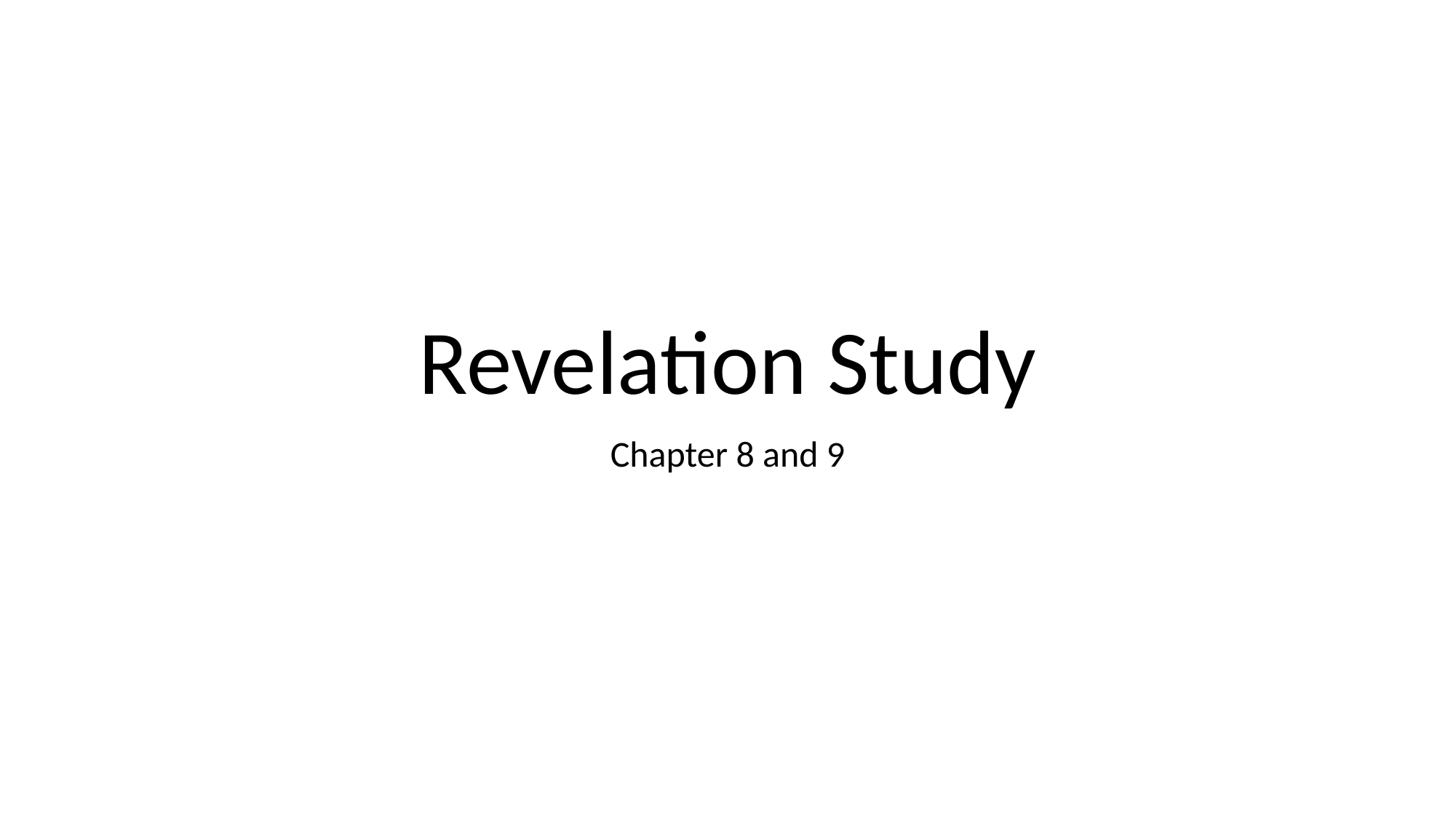

# Revelation Study
Chapter 8 and 9